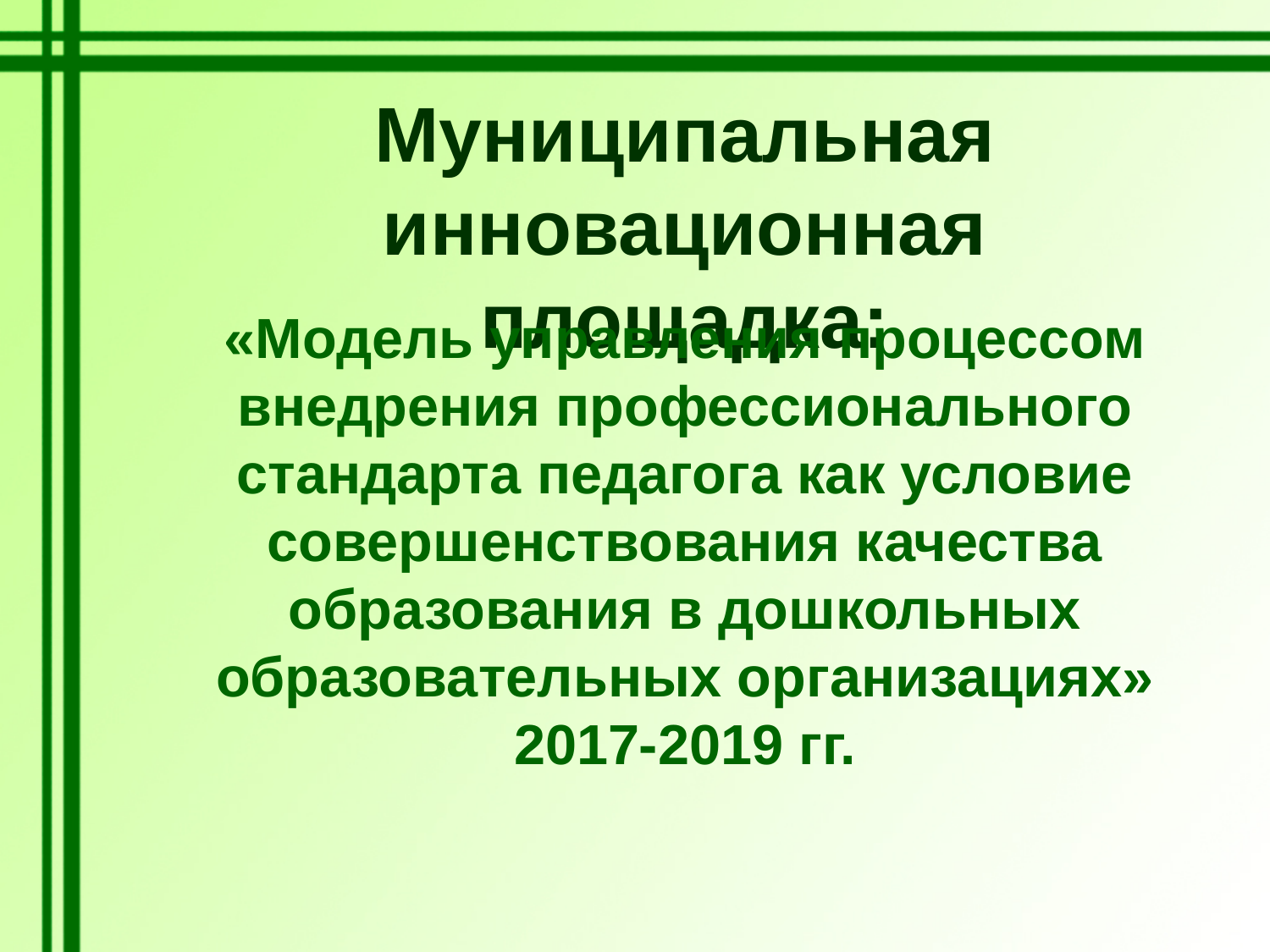

Муниципальная инновационная площадка:
«Модель управления процессом внедрения профессионального стандарта педагога как условие совершенствования качества образования в дошкольных образовательных организациях»
2017-2019 гг.